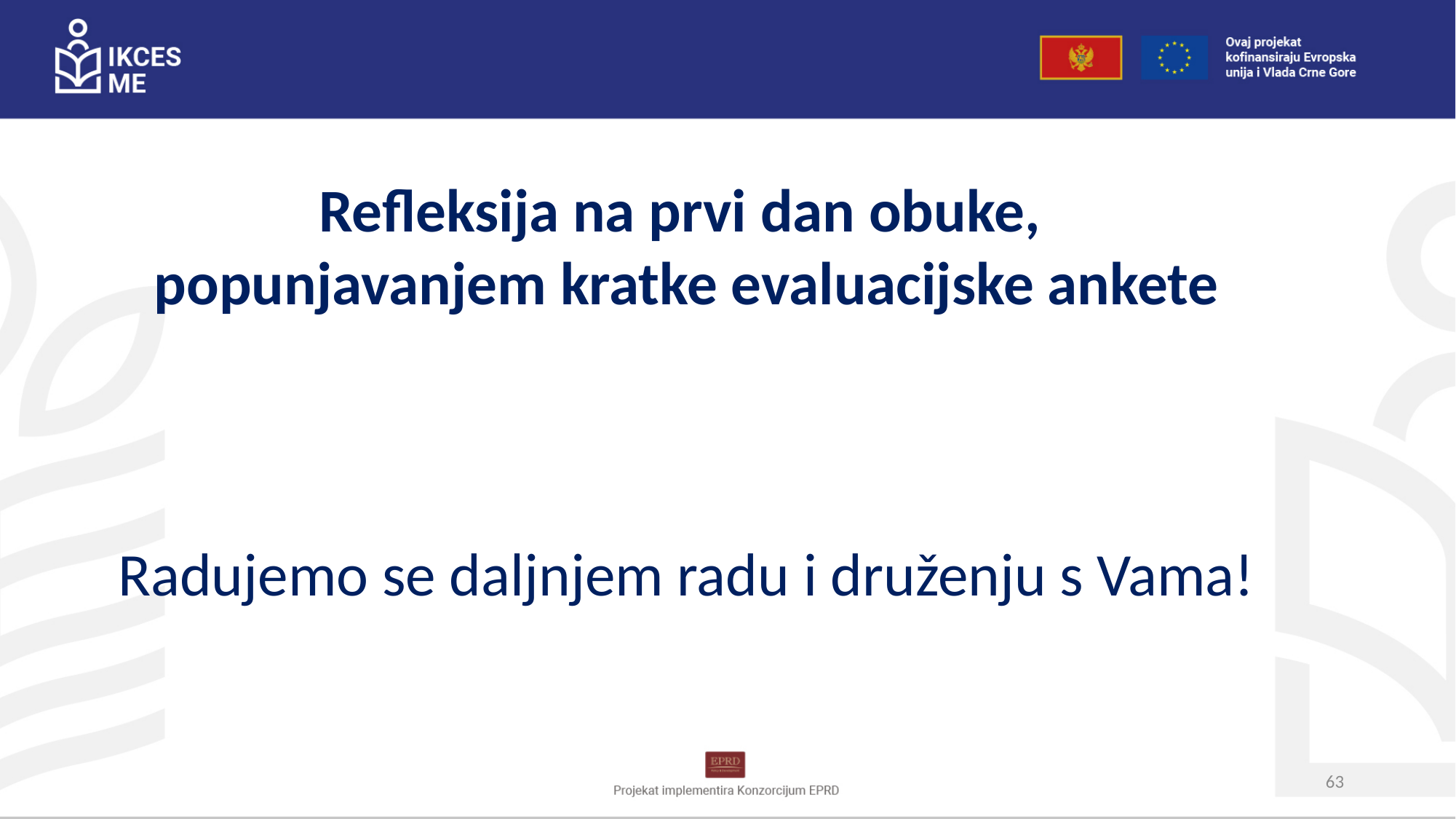

Refleksija na prvi dan obuke,
popunjavanjem kratke evaluacijske ankete

Radujemo se daljnjem radu i druženju s Vama!
63